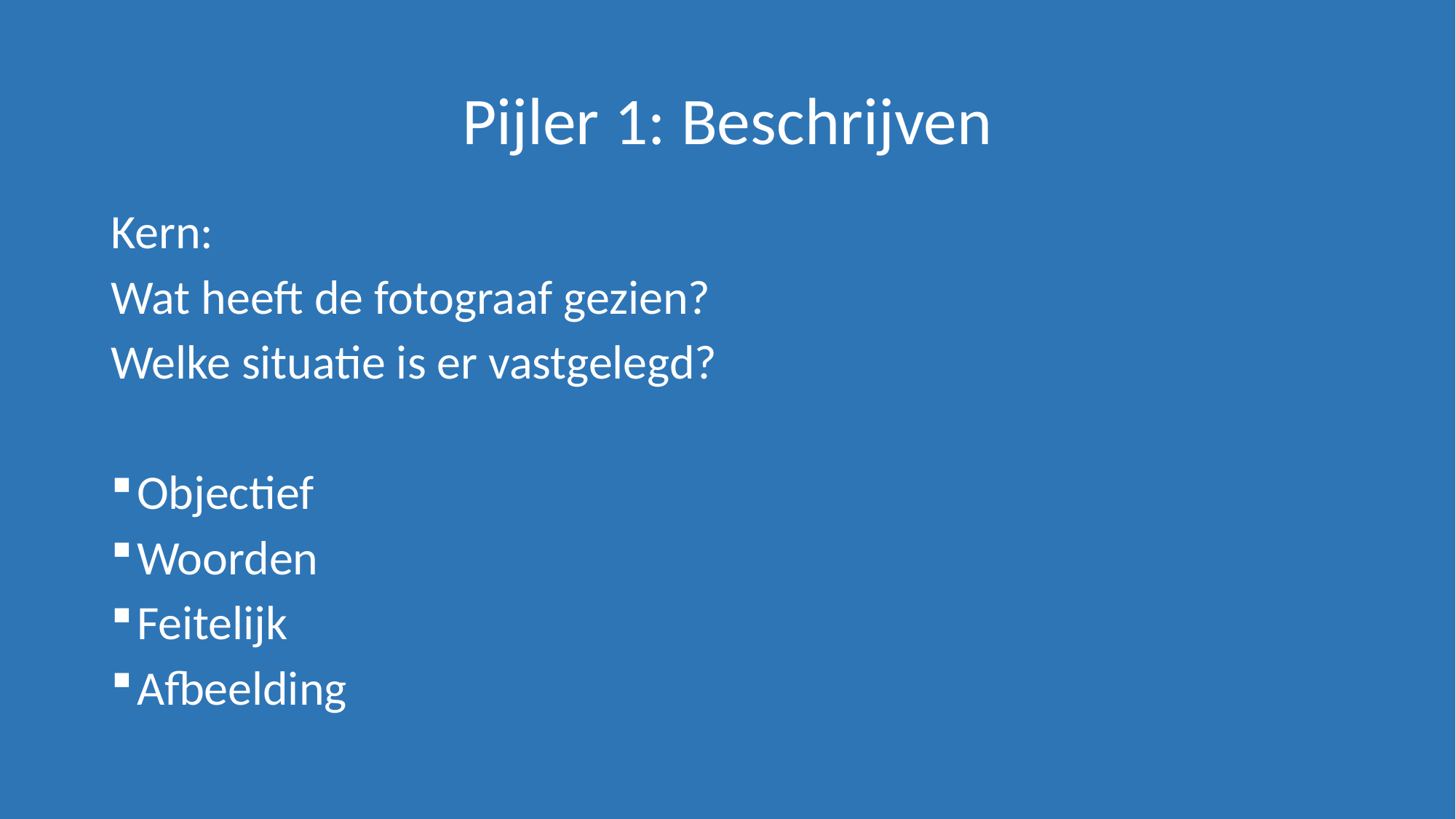

# Pijler 1: Beschrijven
Kern:
Wat heeft de fotograaf gezien?
Welke situatie is er vastgelegd?

Objectief
Woorden
Feitelijk
Afbeelding